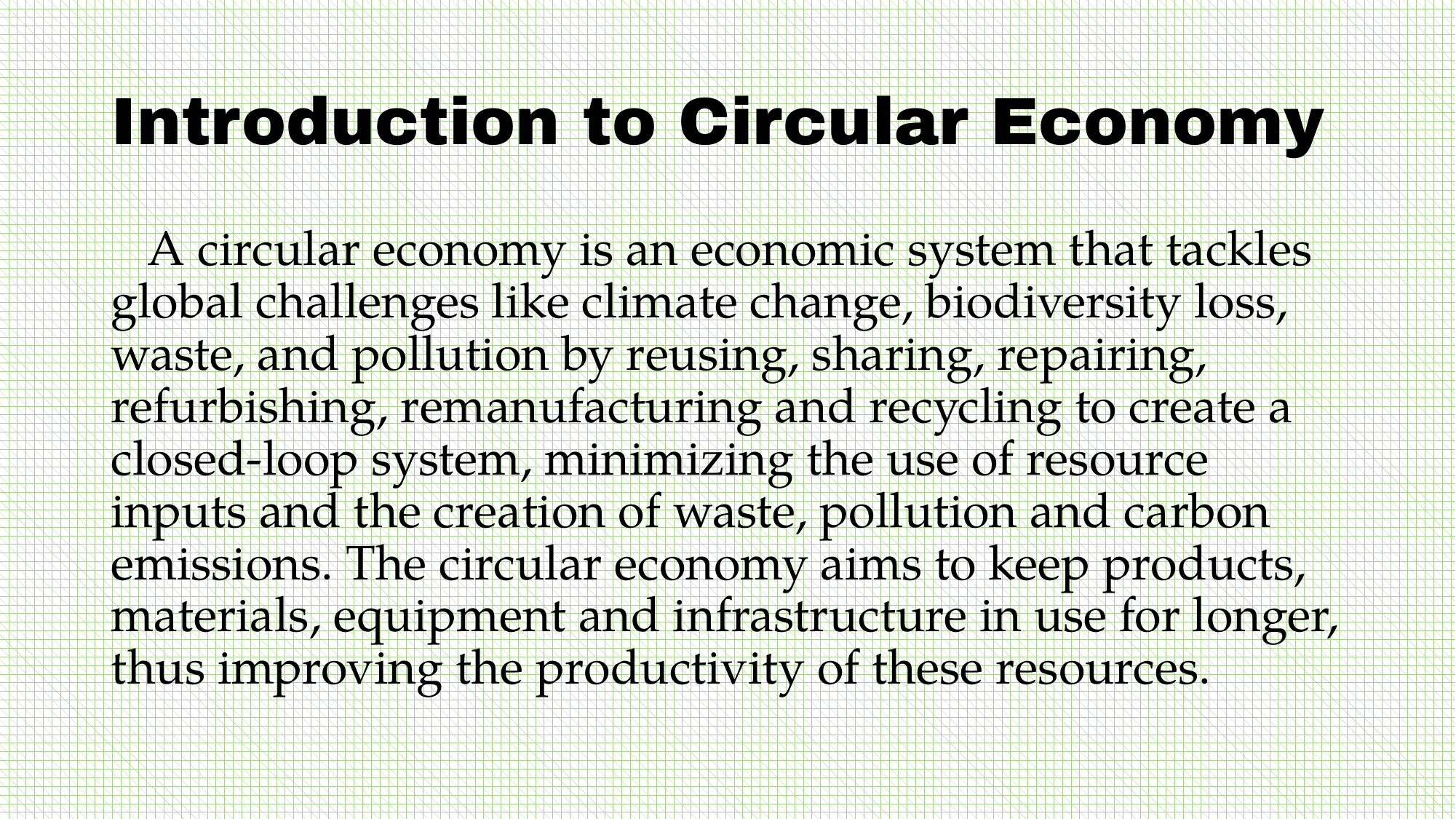

# Introduction to Circular Economy
   A circular economy is an economic system that tackles global challenges like climate change, biodiversity loss, waste, and pollution by reusing, sharing, repairing, refurbishing, remanufacturing and recycling to create a closed-loop system, minimizing the use of resource inputs and the creation of waste, pollution and carbon emissions. The circular economy aims to keep products, materials, equipment and infrastructure in use for longer, thus improving the productivity of these resources.